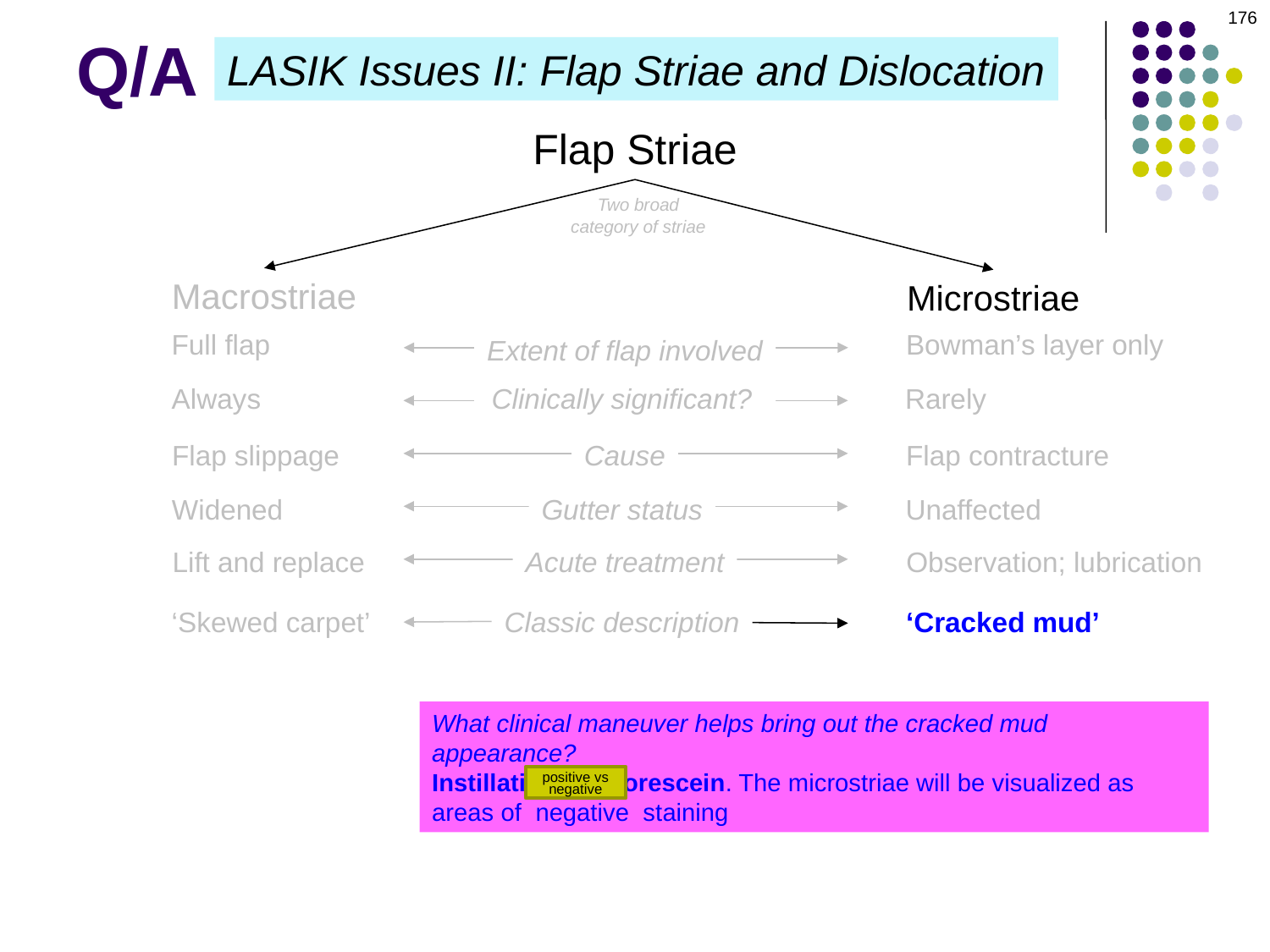

176
# Q/A
LASIK Issues II: Flap Striae and Dislocation
Flap Striae
Two broad
category of striae
Macrostriae
Microstriae
Full flap
Bowman’s layer only
Extent of flap involved

Always
Clinically significant?
Rarely
Flap slippage
Cause
Flap contracture
Widened
Gutter status
Unaffected
Lift and replace
Acute treatment
Observation; lubrication
‘Skewed carpet’
Classic description
‘Cracked mud’
What clinical maneuver helps bring out the cracked mud appearance?
Instillation of fluorescein. The microstriae will be visualized as areas of  negative  staining
positive vs negative